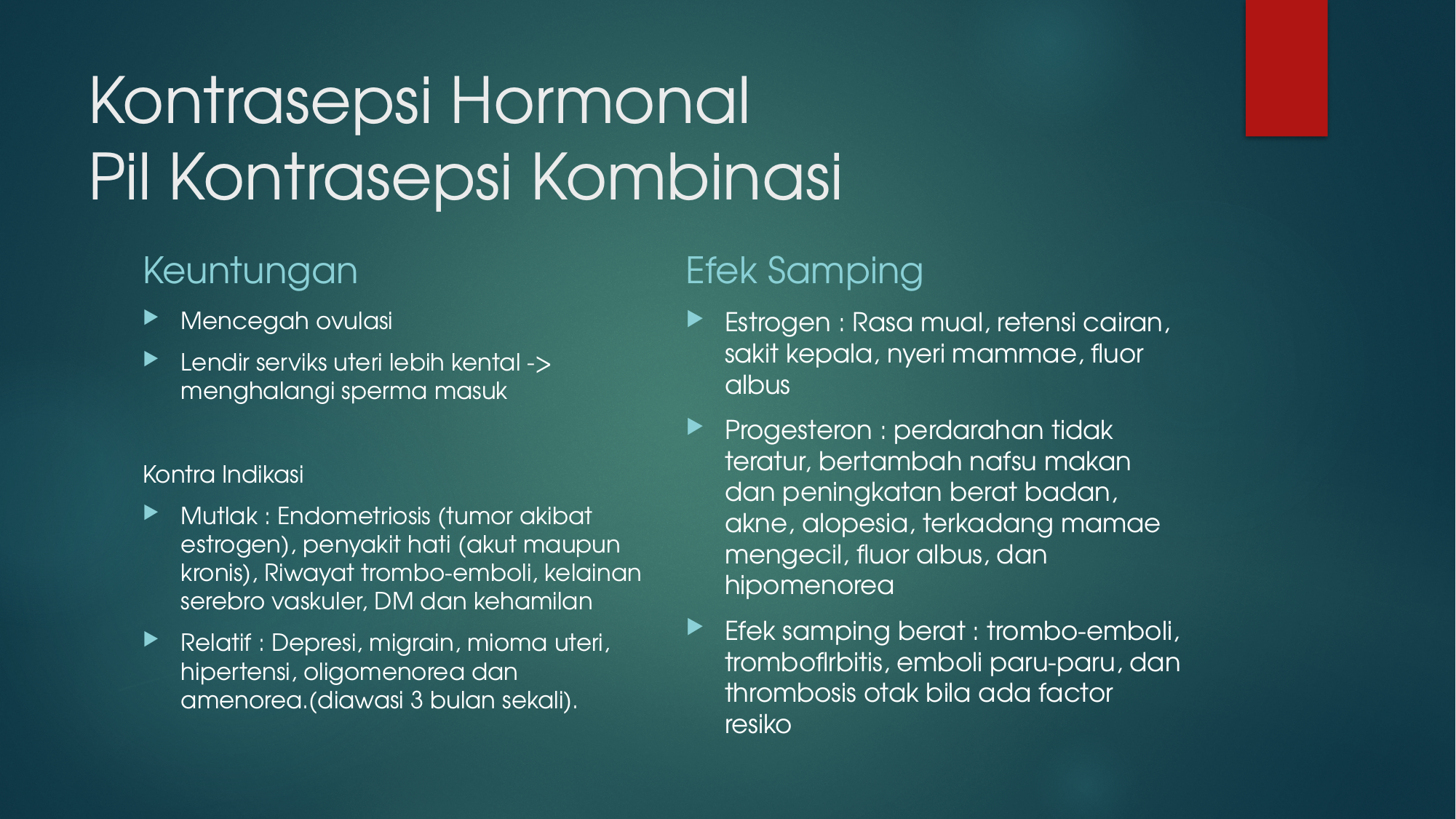

# Kontrasepsi Hormonal Pil Kontrasepsi Kombinasi
Keuntungan
Efek Samping
Mencegah ovulasi
Lendir serviks uteri lebih kental -> menghalangi sperma masuk

Kontra Indikasi
Mutlak : Endometriosis (tumor akibat estrogen), penyakit hati (akut maupun kronis), Riwayat trombo-emboli, kelainan serebro vaskuler, DM dan kehamilan
Relatif : Depresi, migrain, mioma uteri, hipertensi, oligomenorea dan amenorea.(diawasi 3 bulan sekali).

Estrogen : Rasa mual, retensi cairan, sakit kepala, nyeri mammae, fluor albus
Progesteron : perdarahan tidak teratur, bertambah nafsu makan dan peningkatan berat badan, akne, alopesia, terkadang mamae mengecil, fluor albus, dan hipomenorea
Efek samping berat : trombo-emboli, tromboflrbitis, emboli paru-paru, dan thrombosis otak bila ada factor resiko